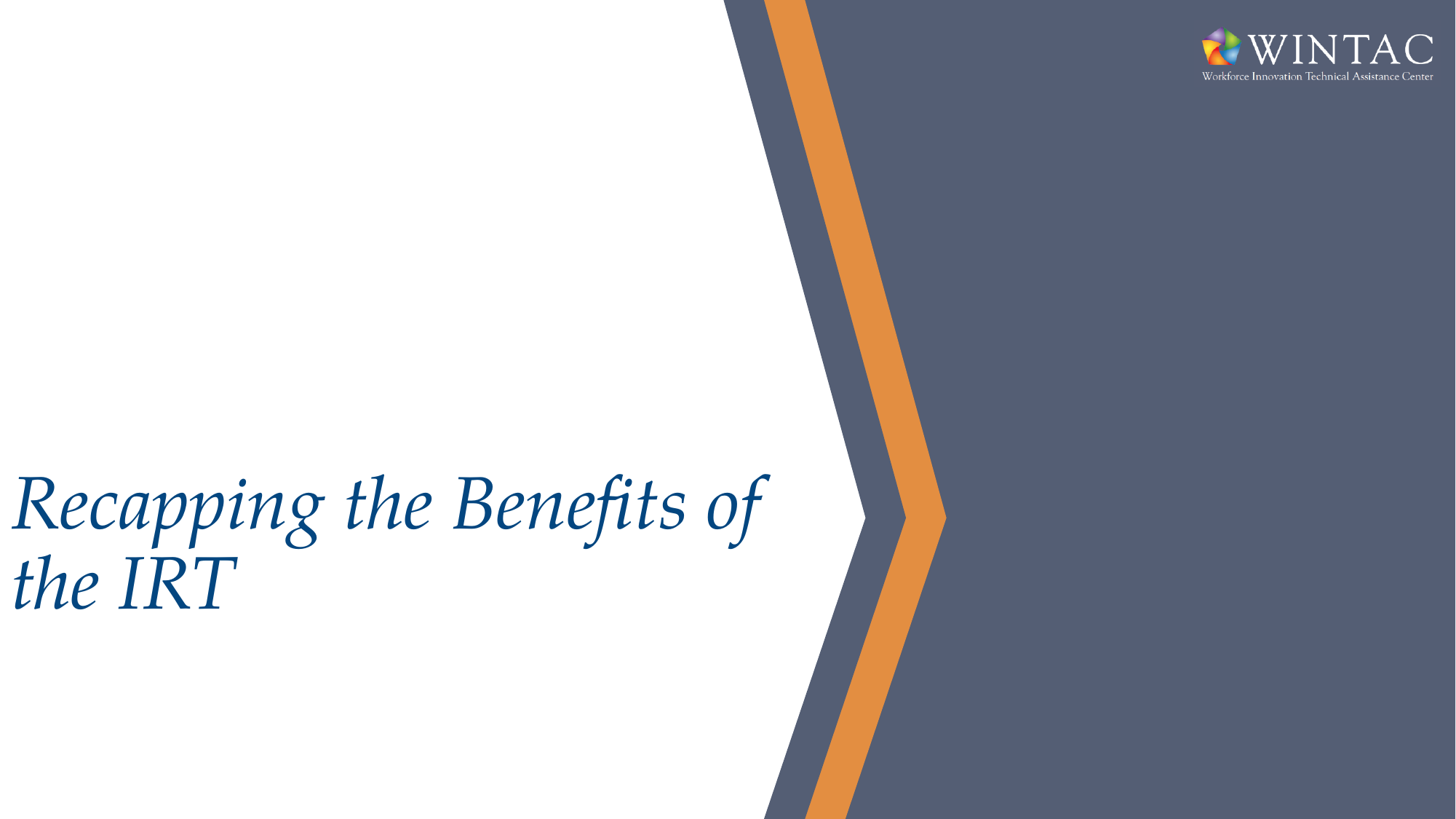

# Recapping the Benefits of the IRT